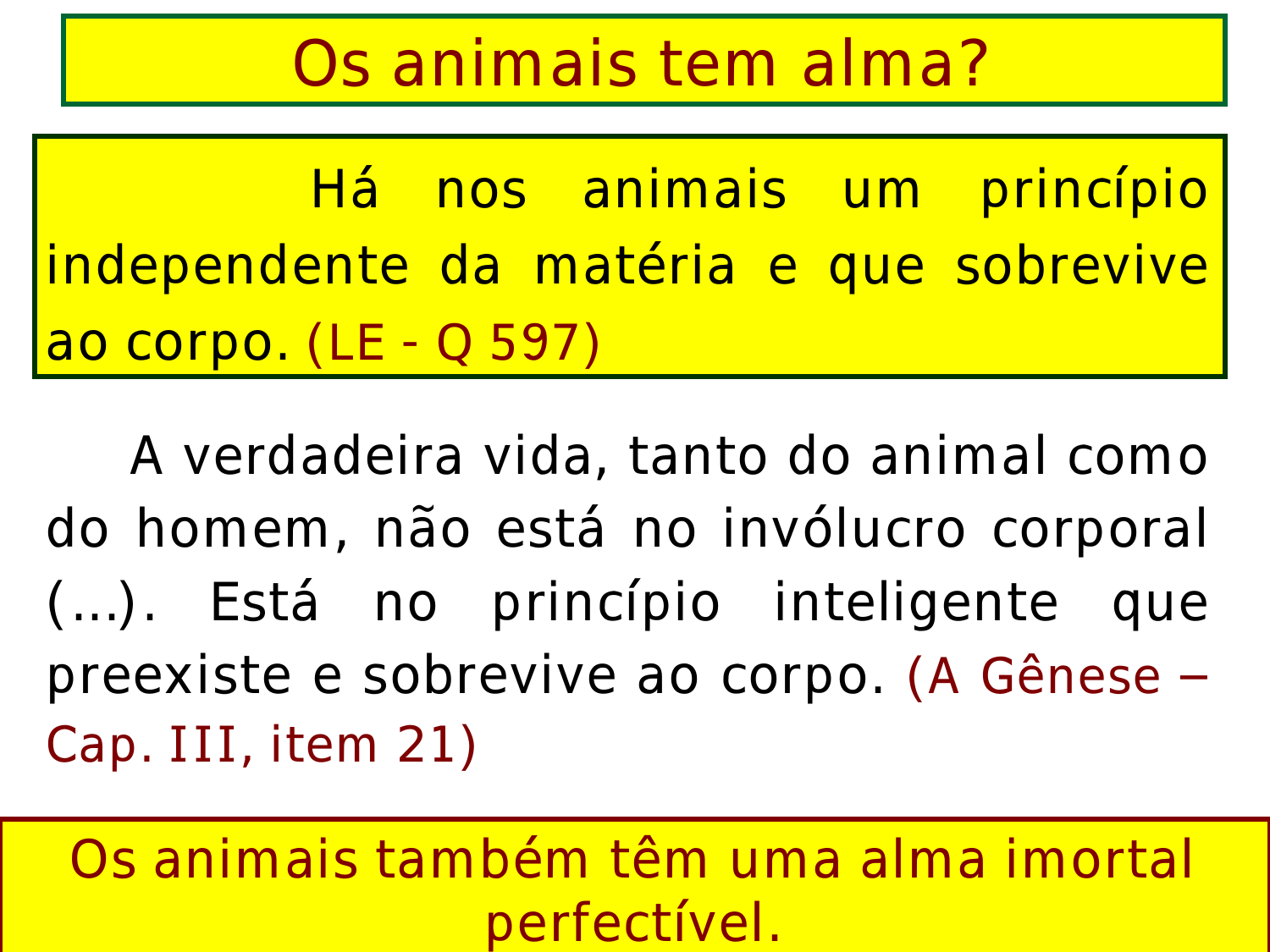

Os animais tem alma?
     Há nos animais um princípio independente da matéria e que sobrevive ao corpo. (LE - Q 597)
     A verdadeira vida, tanto do animal como do homem, não está no invólucro corporal (...). Está no princípio inteligente que preexiste e sobrevive ao corpo. (A Gênese – Cap. III, item 21)
Os animais também têm uma alma imortal perfectível.